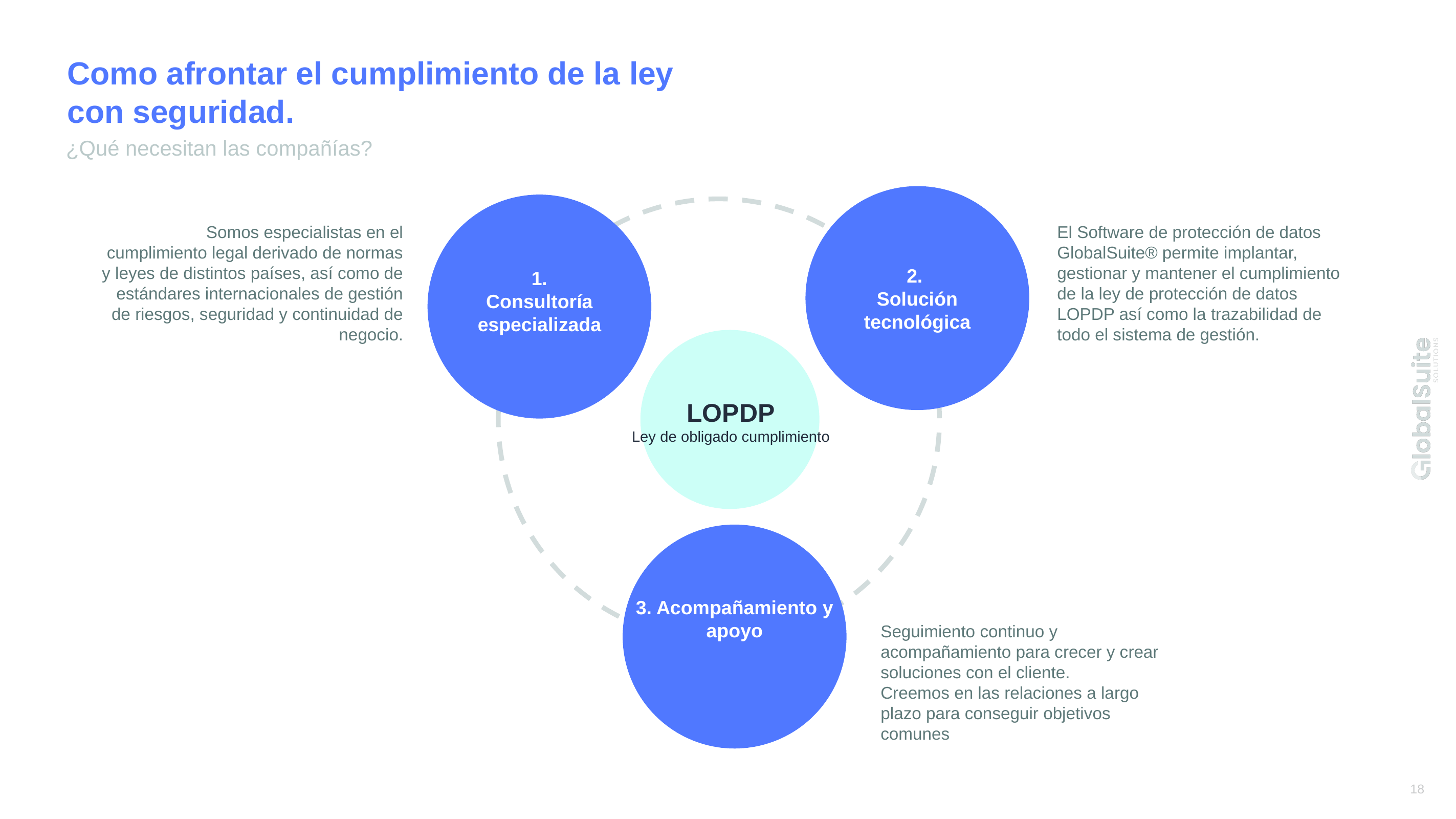

Como afrontar el cumplimiento de la ley con seguridad.
¿Qué necesitan las compañías?
2.
Solución tecnológica
1.
Consultoría especializada

Somos especialistas en el cumplimiento legal derivado de normas y leyes de distintos países, así como de estándares internacionales de gestión de riesgos, seguridad y continuidad de negocio.
El Software de protección de datos GlobalSuite® permite implantar, gestionar y mantener el cumplimiento de la ley de protección de datos LOPDP así como la trazabilidad de todo el sistema de gestión.

LOPDP
Ley de obligado cumplimiento

3. Acompañamiento y apoyo
Seguimiento continuo y acompañamiento para crecer y crear soluciones con el cliente.
Creemos en las relaciones a largo plazo para conseguir objetivos comunes
18